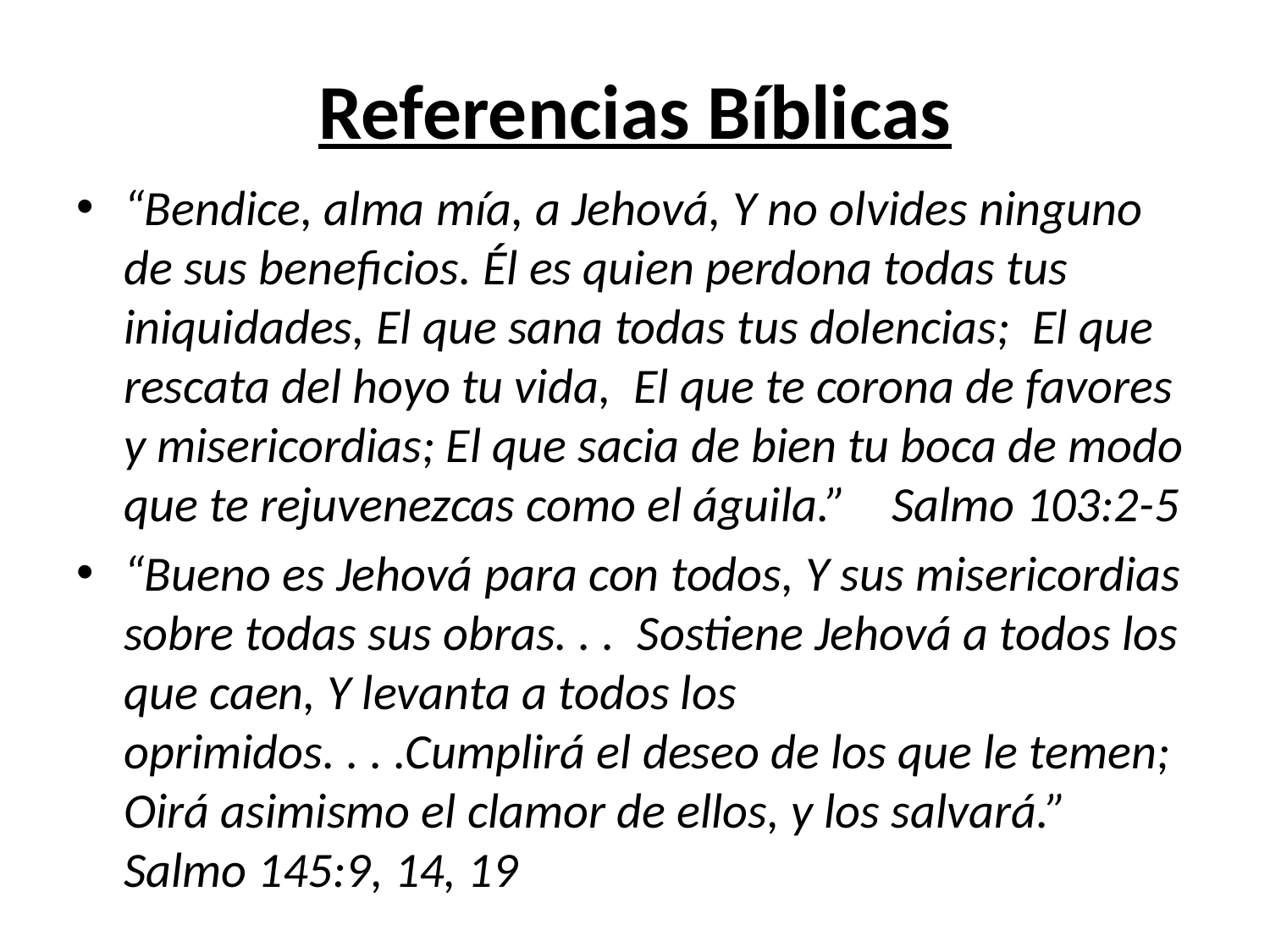

# Referencias Bíblicas
“Bendice, alma mía, a Jehová, Y no olvides ninguno de sus beneficios. Él es quien perdona todas tus iniquidades, El que sana todas tus dolencias;  El que rescata del hoyo tu vida,  El que te corona de favores y misericordias; El que sacia de bien tu boca de modo que te rejuvenezcas como el águila.”    Salmo 103:2-5
“Bueno es Jehová para con todos, Y sus misericordias sobre todas sus obras. . .  Sostiene Jehová a todos los que caen, Y levanta a todos los oprimidos. . . .Cumplirá el deseo de los que le temen; Oirá asimismo el clamor de ellos, y los salvará.” Salmo 145:9, 14, 19